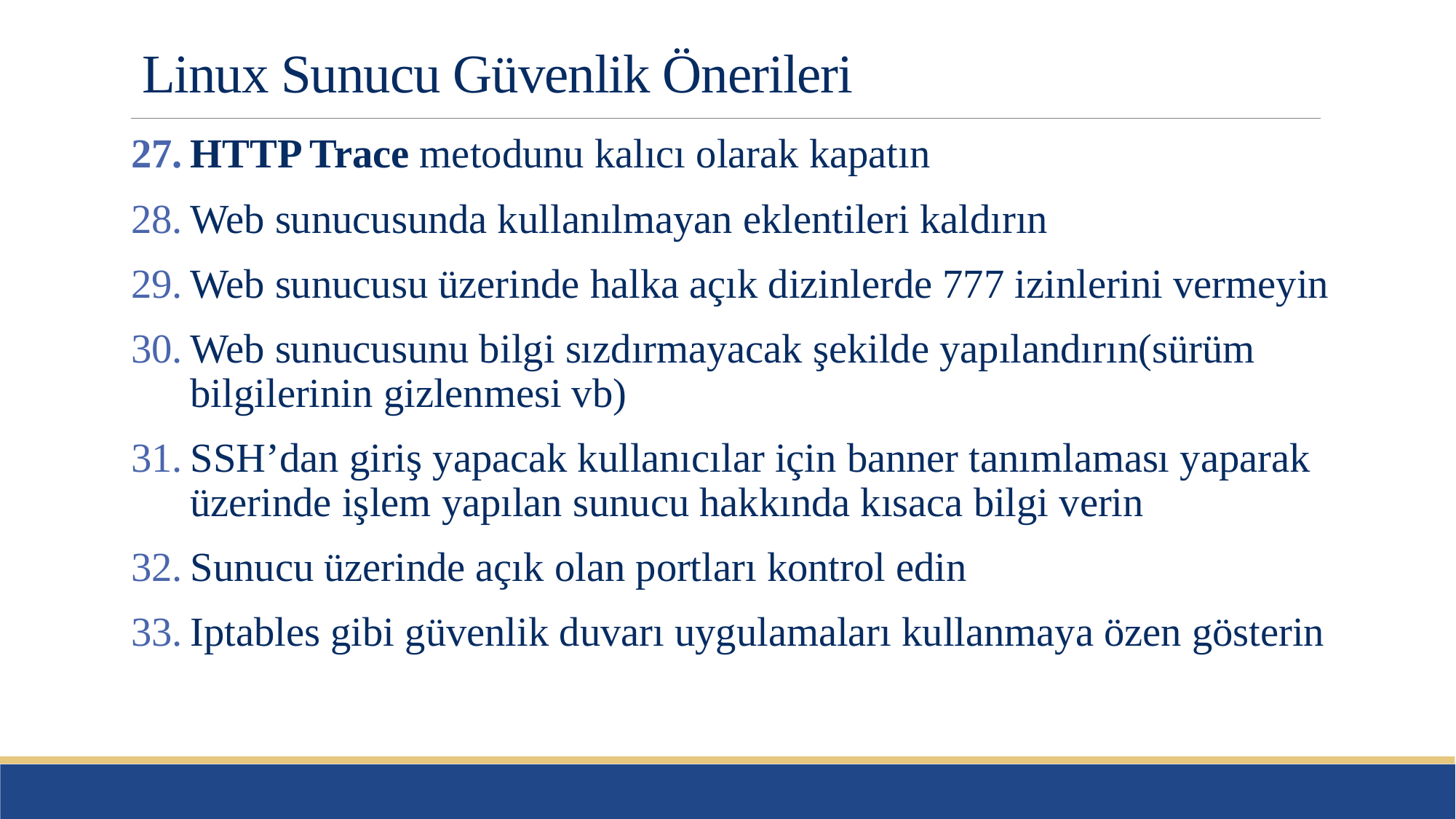

# Linux Sunucu Güvenlik Önerileri
HTTP Trace metodunu kalıcı olarak kapatın
Web sunucusunda kullanılmayan eklentileri kaldırın
Web sunucusu üzerinde halka açık dizinlerde 777 izinlerini vermeyin
Web sunucusunu bilgi sızdırmayacak şekilde yapılandırın(sürüm bilgilerinin gizlenmesi vb)
SSH’dan giriş yapacak kullanıcılar için banner tanımlaması yaparak üzerinde işlem yapılan sunucu hakkında kısaca bilgi verin
Sunucu üzerinde açık olan portları kontrol edin
Iptables gibi güvenlik duvarı uygulamaları kullanmaya özen gösterin